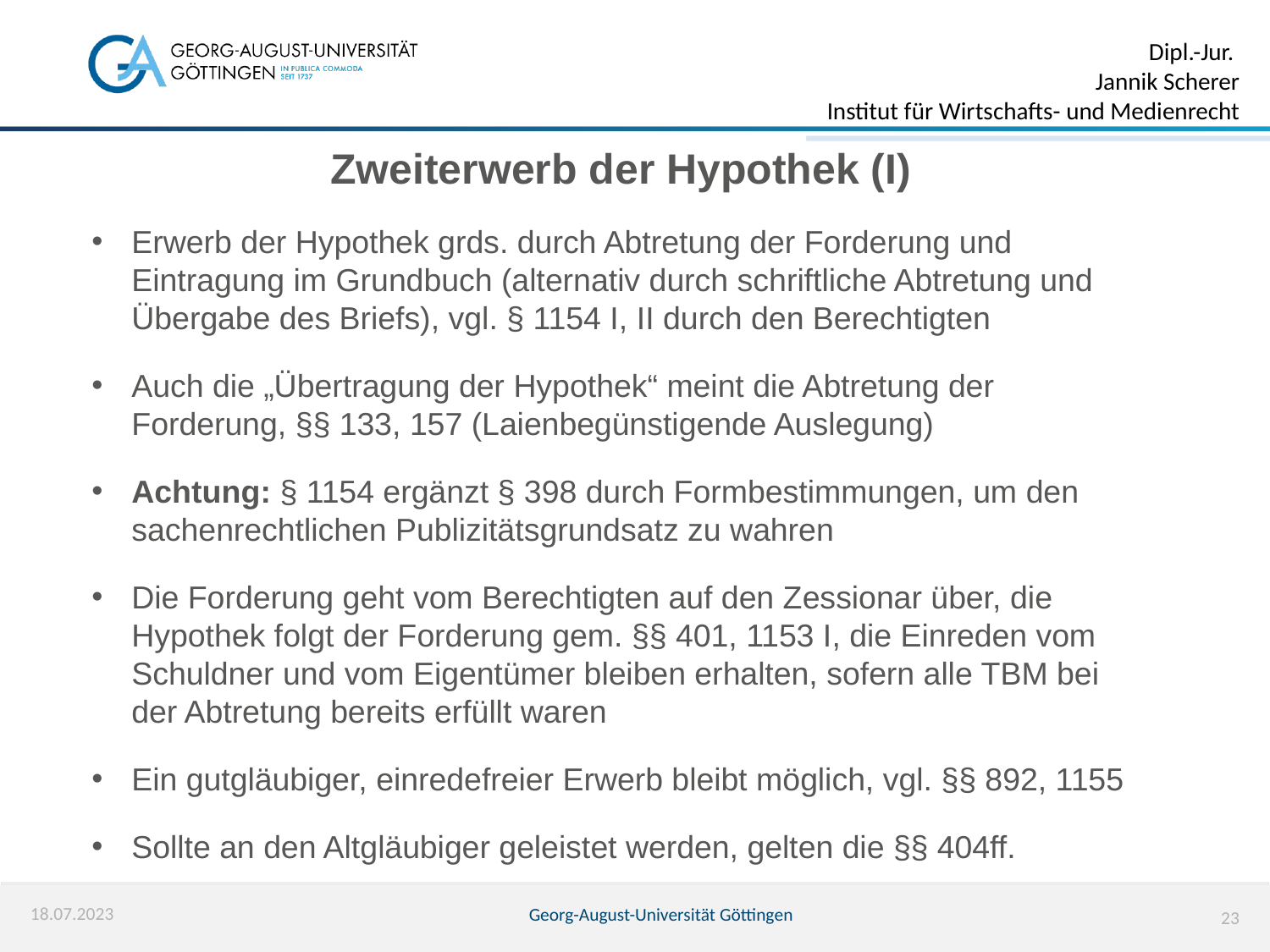

Zweiterwerb der Hypothek (I)

Erwerb der Hypothek grds. durch Abtretung der Forderung und Eintragung im Grundbuch (alternativ durch schriftliche Abtretung und Übergabe des Briefs), vgl. § 1154 I, II durch den Berechtigten

Auch die „Übertragung der Hypothek“ meint die Abtretung der Forderung, §§ 133, 157 (Laienbegünstigende Auslegung)

Achtung: § 1154 ergänzt § 398 durch Formbestimmungen, um den sachenrechtlichen Publizitätsgrundsatz zu wahren

Die Forderung geht vom Berechtigten auf den Zessionar über, die Hypothek folgt der Forderung gem. §§ 401, 1153 I, die Einreden vom Schuldner und vom Eigentümer bleiben erhalten, sofern alle TBM bei der Abtretung bereits erfüllt waren

Ein gutgläubiger, einredefreier Erwerb bleibt möglich, vgl. §§ 892, 1155

Sollte an den Altgläubiger geleistet werden, gelten die §§ 404ff.

18.07.2023
Georg-August-Universität Göttingen
23